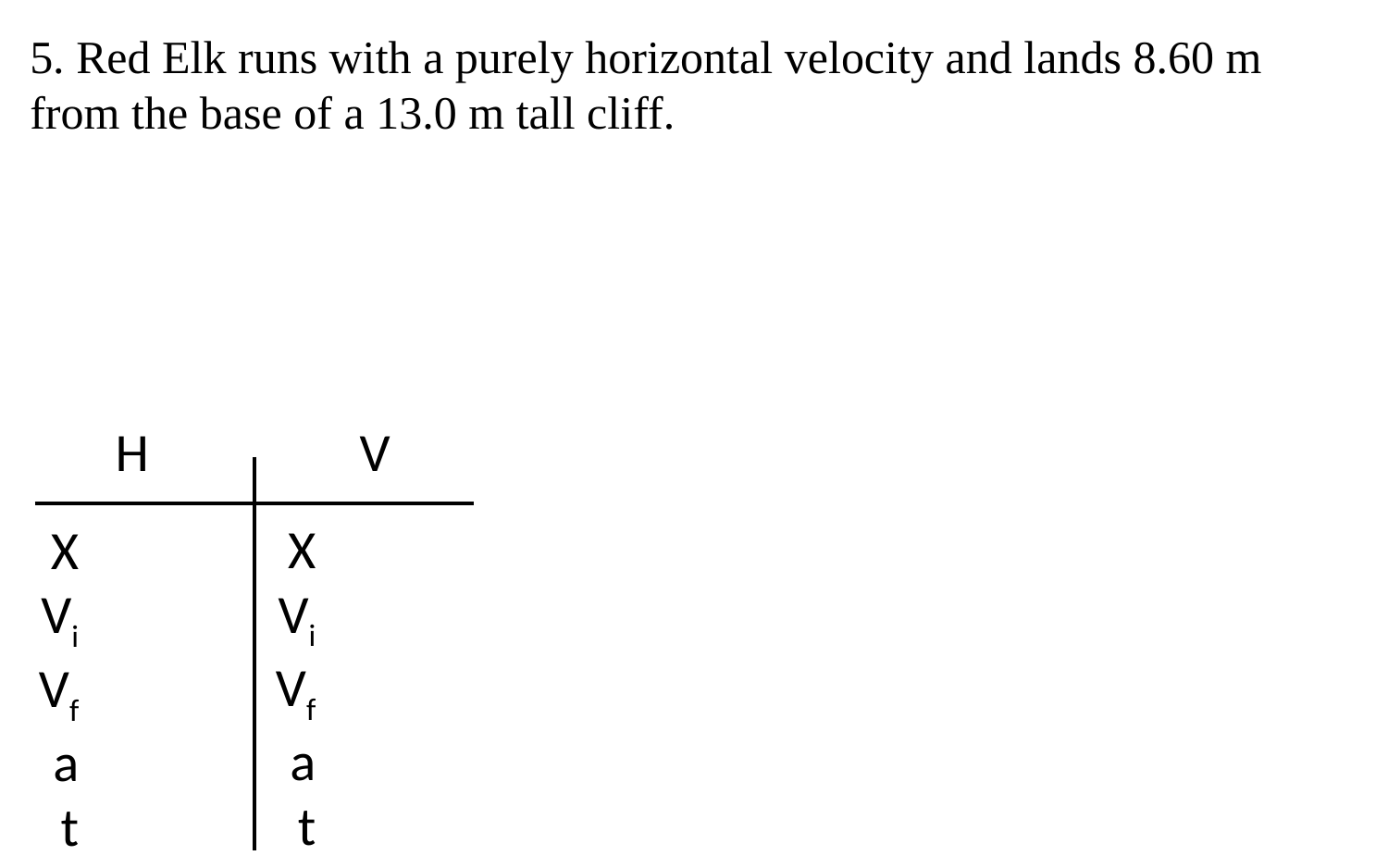

5. Red Elk runs with a purely horizontal velocity and lands 8.60 m from the base of a 13.0 m tall cliff.
H
V
X
Vi
Vf
a
t
X
Vi
Vf
a
t